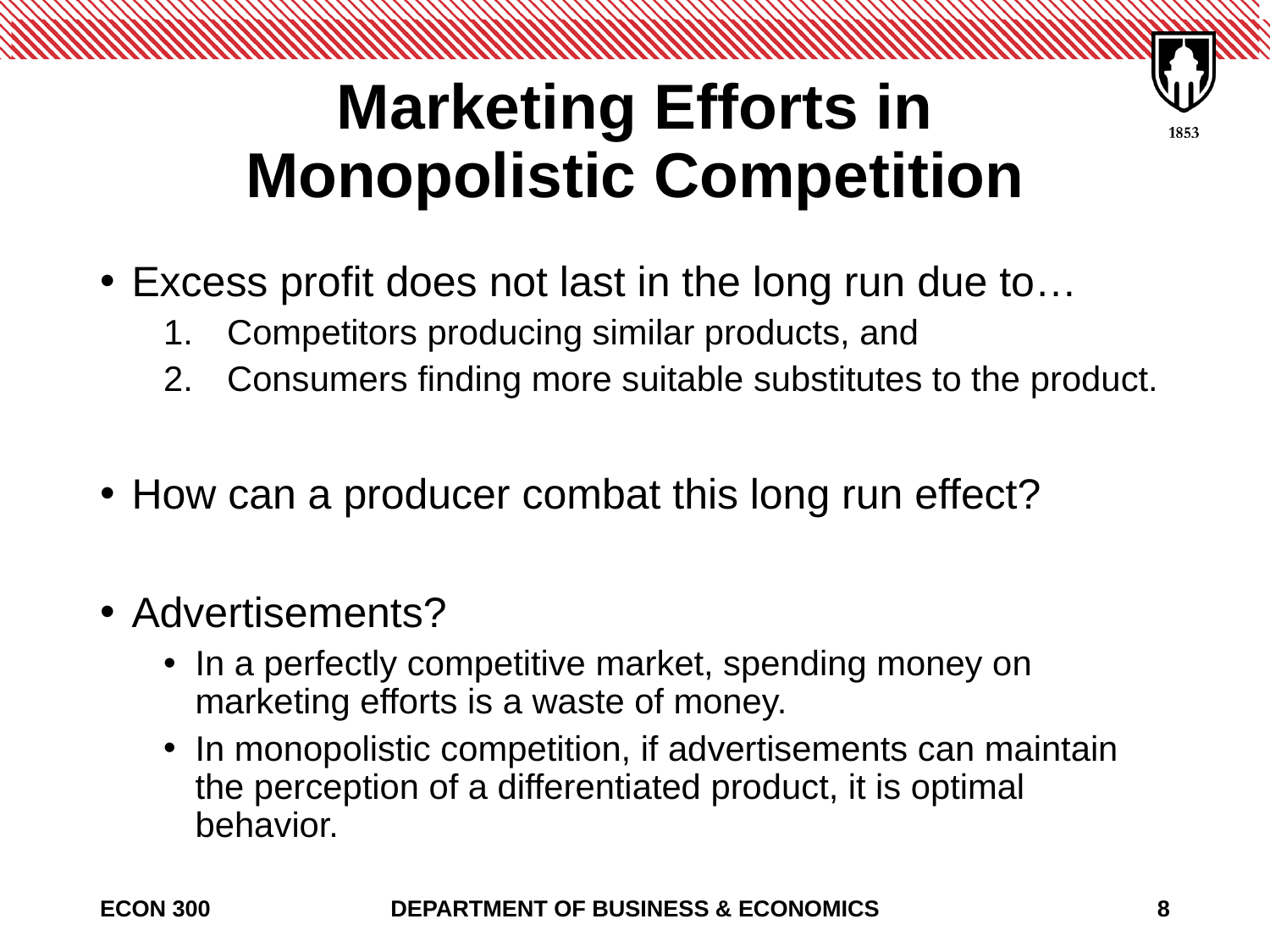

# Marketing Efforts in Monopolistic Competition
Excess profit does not last in the long run due to…
Competitors producing similar products, and
Consumers finding more suitable substitutes to the product.

How can a producer combat this long run effect?

Advertisements?
In a perfectly competitive market, spending money on marketing efforts is a waste of money.
In monopolistic competition, if advertisements can maintain the perception of a differentiated product, it is optimal behavior.

ECON 300
DEPARTMENT OF BUSINESS & ECONOMICS
8